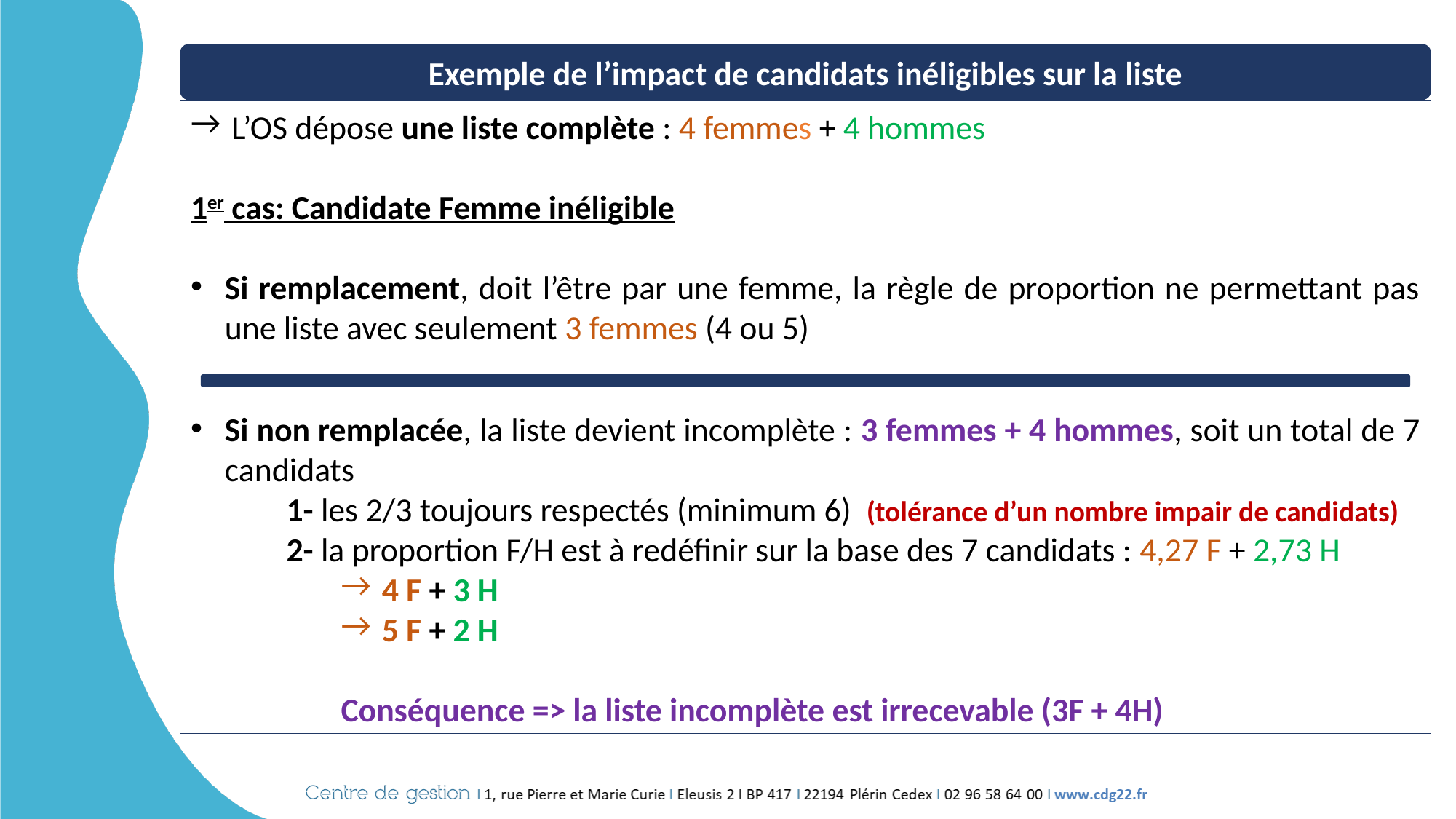

Exemple de l’impact de candidats inéligibles sur la liste
L’OS dépose une liste complète : 4 femmes + 4 hommes

1er cas: Candidate Femme inéligible

Si remplacement, doit l’être par une femme, la règle de proportion ne permettant pas une liste avec seulement 3 femmes (4 ou 5)

Si non remplacée, la liste devient incomplète : 3 femmes + 4 hommes, soit un total de 7 candidats
1- les 2/3 toujours respectés (minimum 6)  (tolérance d’un nombre impair de candidats)
2- la proportion F/H est à redéfinir sur la base des 7 candidats : 4,27 F + 2,73 H
4 F + 3 H
5 F + 2 H

Conséquence => la liste incomplète est irrecevable (3F + 4H)